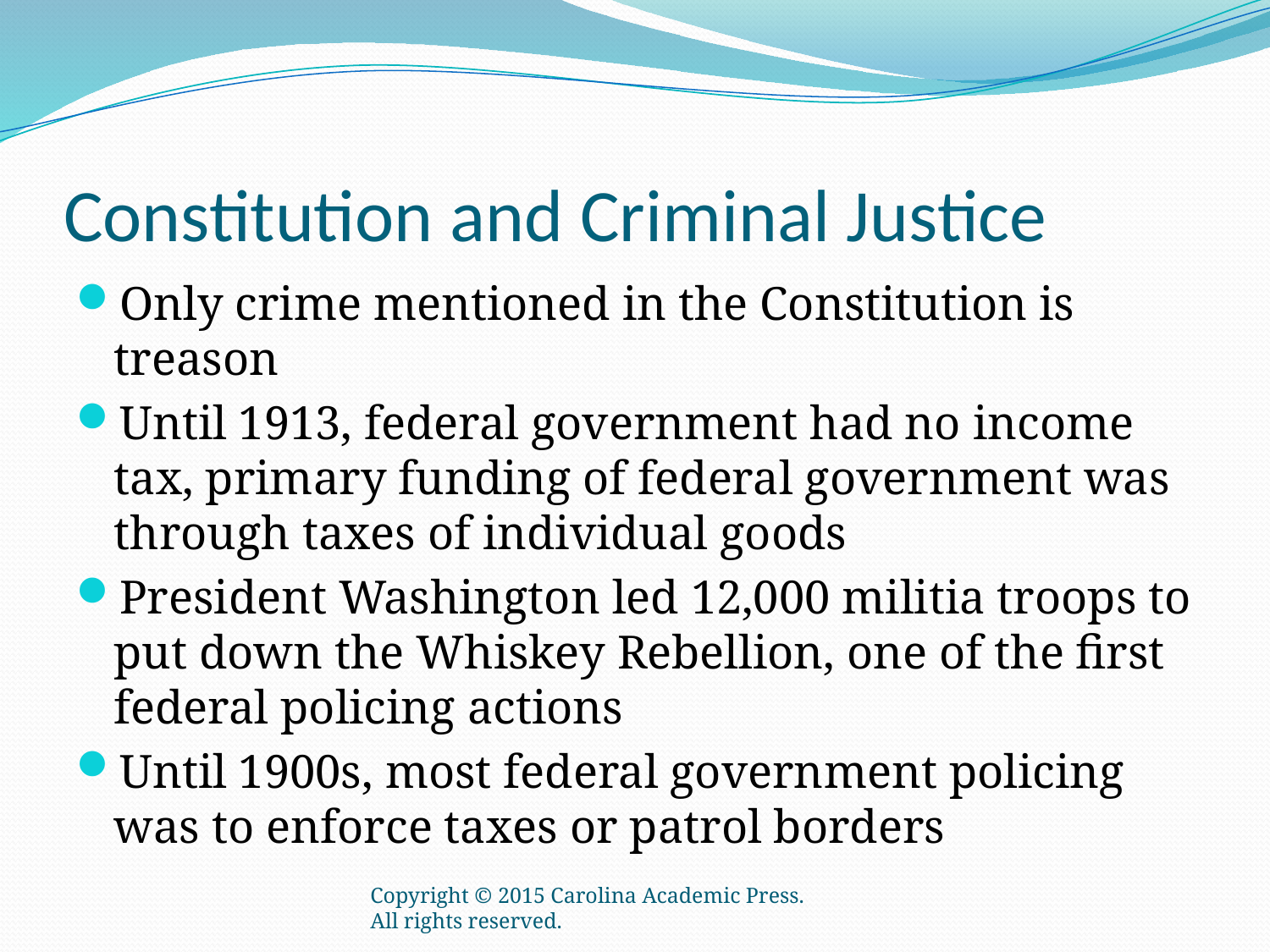

# Constitution and Criminal Justice
Only crime mentioned in the Constitution is treason
Until 1913, federal government had no income tax, primary funding of federal government was through taxes of individual goods
President Washington led 12,000 militia troops to put down the Whiskey Rebellion, one of the first federal policing actions
Until 1900s, most federal government policing was to enforce taxes or patrol borders
Copyright © 2015 Carolina Academic Press. All rights reserved.